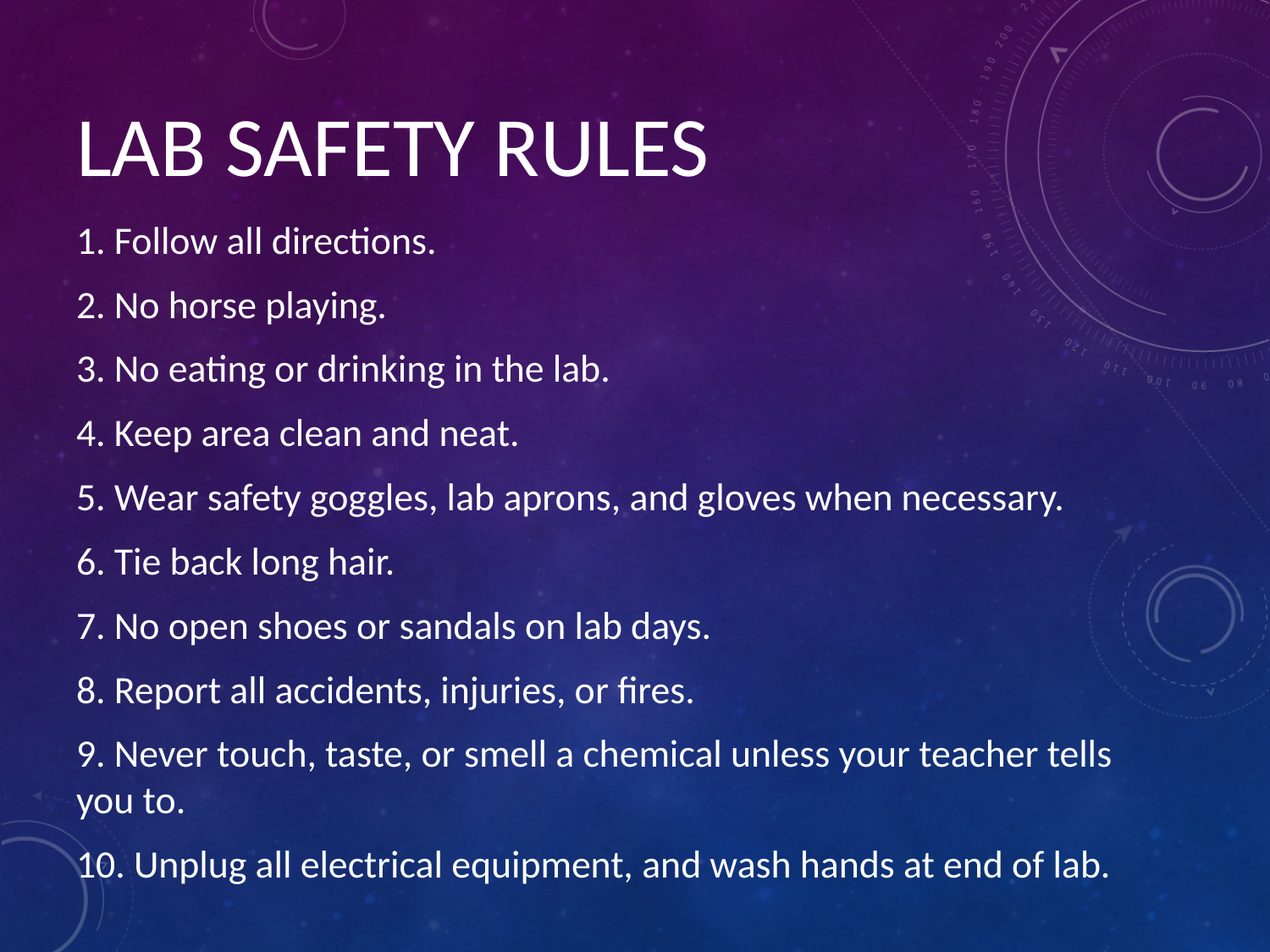

# Lab Safety Rules
1. Follow all directions.
2. No horse playing.
3. No eating or drinking in the lab.
4. Keep area clean and neat.
5. Wear safety goggles, lab aprons, and gloves when necessary.
6. Tie back long hair.
7. No open shoes or sandals on lab days.
8. Report all accidents, injuries, or fires.
9. Never touch, taste, or smell a chemical unless your teacher tells you to.
10. Unplug all electrical equipment, and wash hands at end of lab.